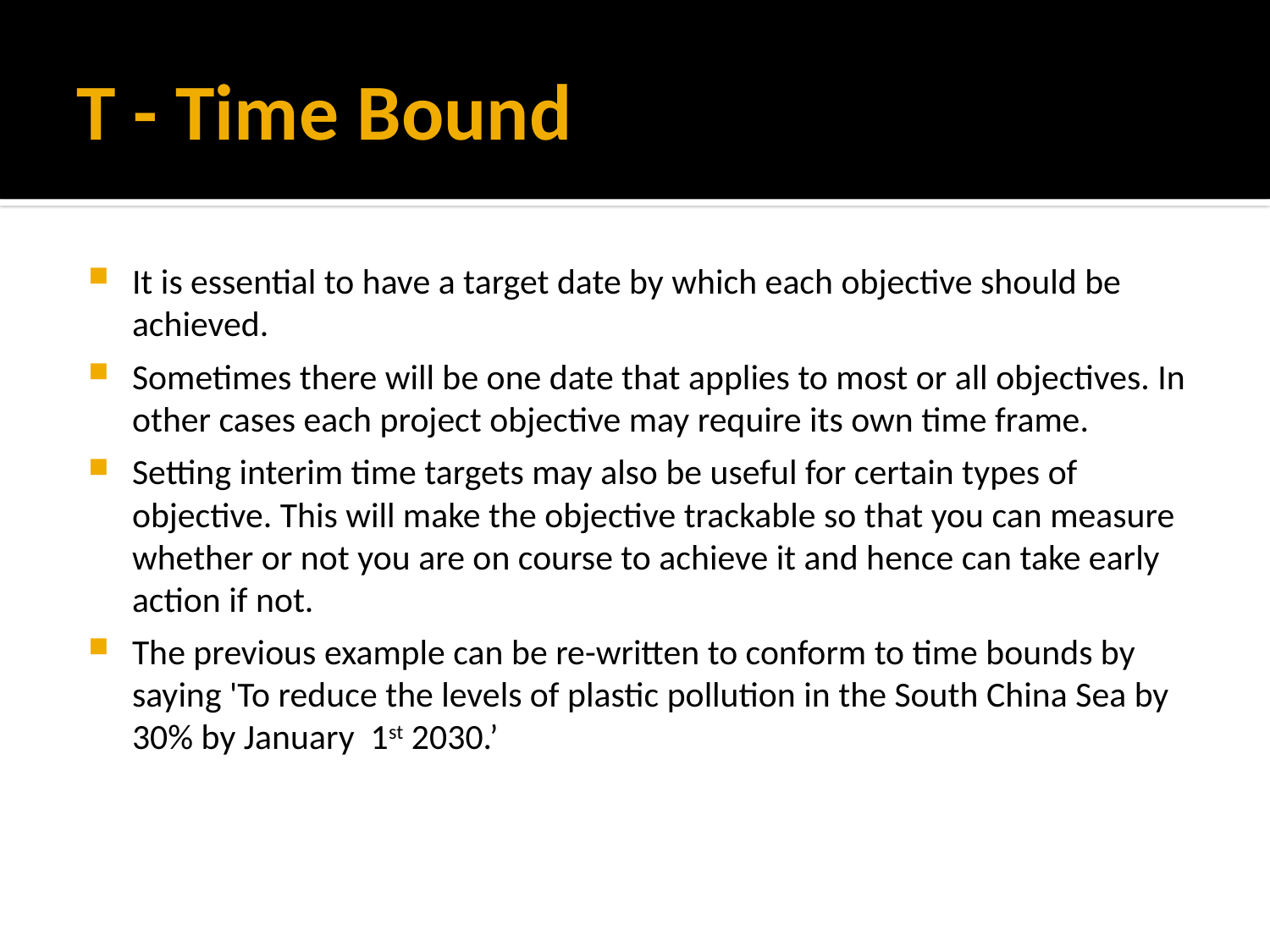

# T - Time Bound
It is essential to have a target date by which each objective should be achieved.
Sometimes there will be one date that applies to most or all objectives. In other cases each project objective may require its own time frame.
Setting interim time targets may also be useful for certain types of objective. This will make the objective trackable so that you can measure whether or not you are on course to achieve it and hence can take early action if not.
The previous example can be re-written to conform to time bounds by saying 'To reduce the levels of plastic pollution in the South China Sea by 30% by January  1st 2030.’